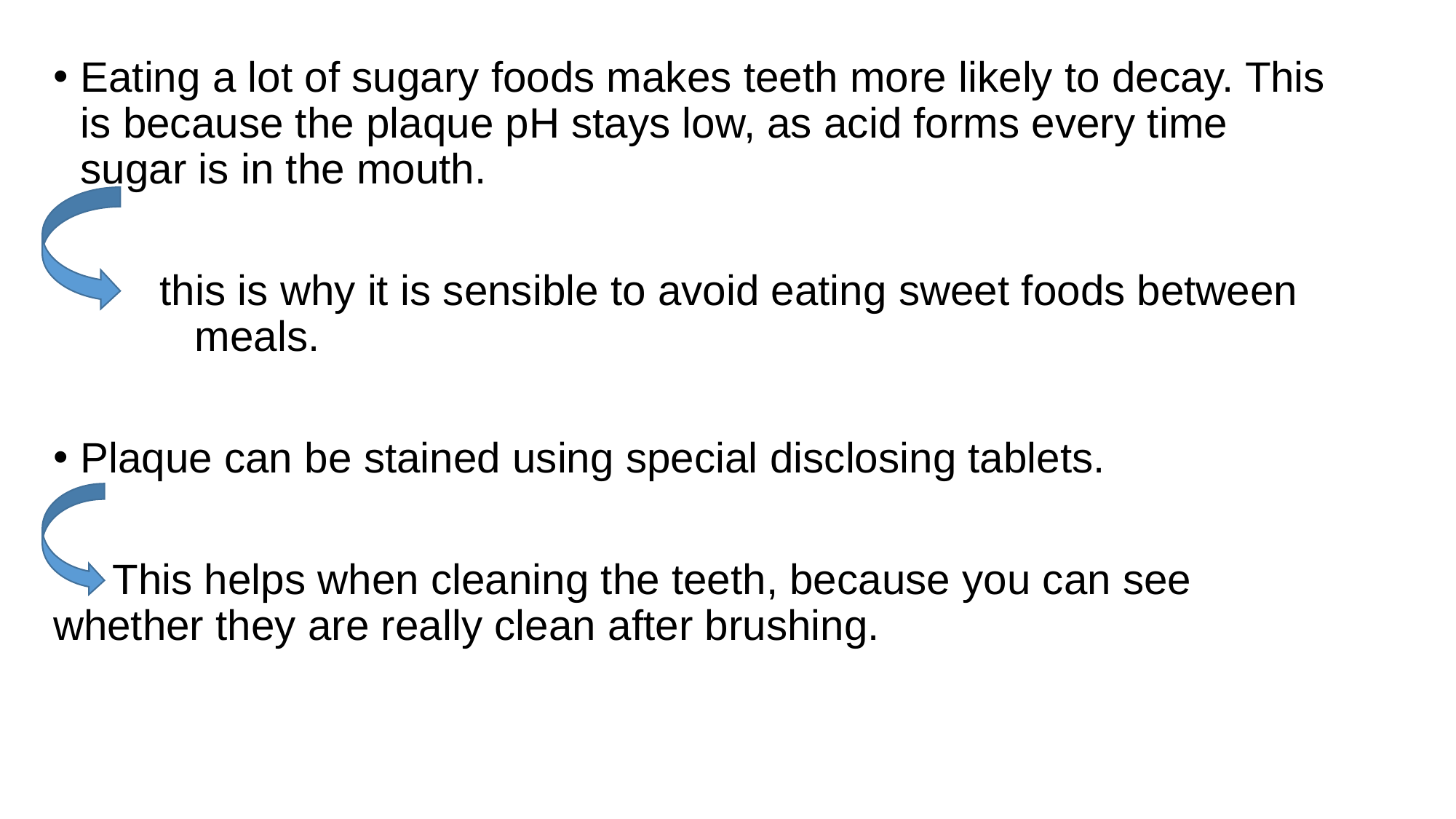

Eating a lot of sugary foods makes teeth more likely to decay. This is because the plaque pH stays low, as acid forms every time sugar is in the mouth.

         this is why it is sensible to avoid eating sweet foods between                meals.

Plaque can be stained using special disclosing tablets.

     This helps when cleaning the teeth, because you can see whether they are really clean after brushing.